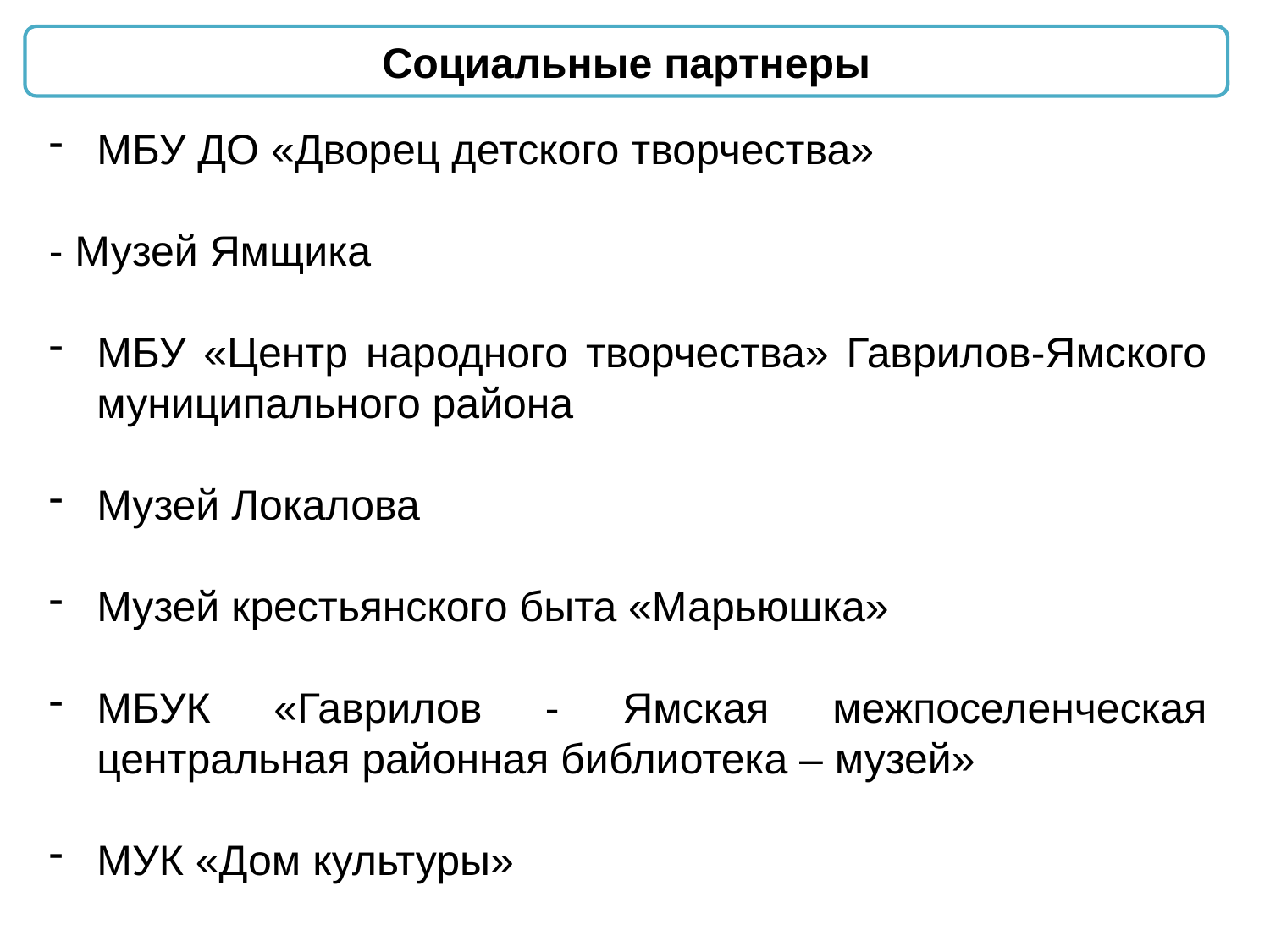

Социальные партнеры
МБУ ДО «Дворец детского творчества»

- Музей Ямщика

МБУ «Центр народного творчества» Гаврилов-Ямского муниципального района

Музей Локалова

Музей крестьянского быта «Марьюшка»

МБУК «Гаврилов - Ямская межпоселенческая центральная районная библиотека – музей»

МУК «Дом культуры»